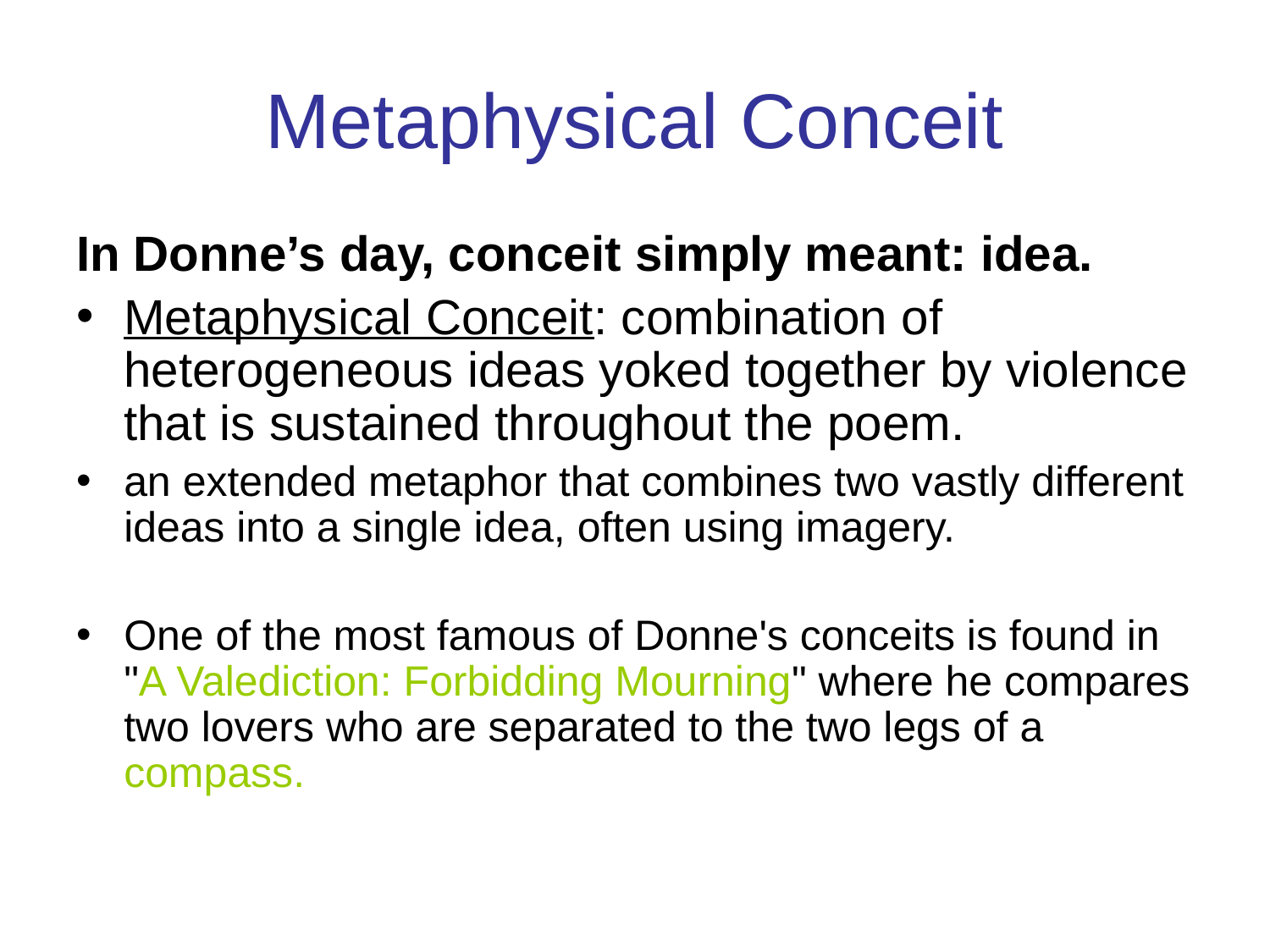

# Metaphysical Conceit
In Donne’s day, conceit simply meant: idea.
Metaphysical Conceit: combination of heterogeneous ideas yoked together by violence that is sustained throughout the poem.
an extended metaphor that combines two vastly different ideas into a single idea, often using imagery.

One of the most famous of Donne's conceits is found in "A Valediction: Forbidding Mourning" where he compares two lovers who are separated to the two legs of a compass.